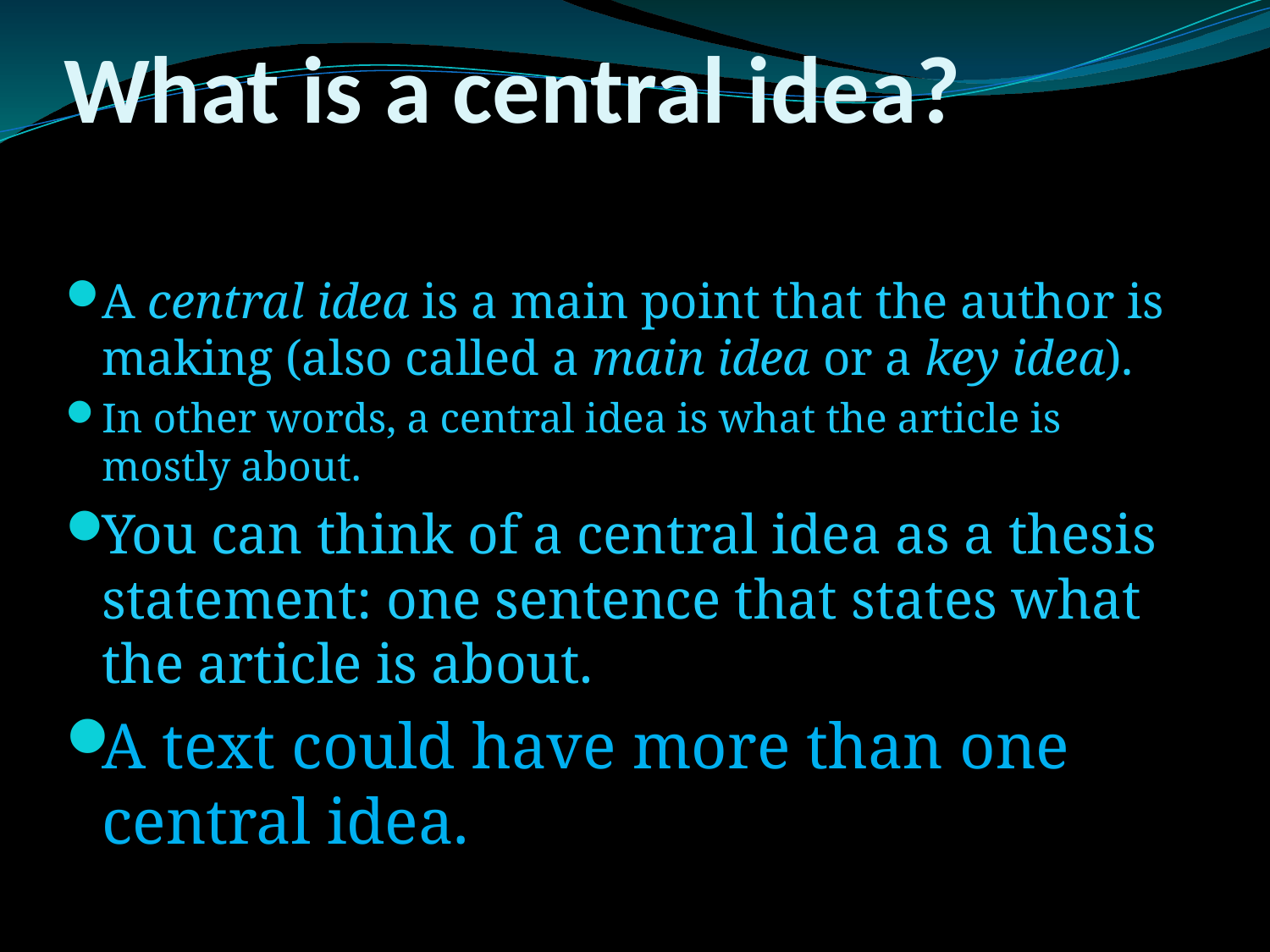

# What is a central idea?
A central idea is a main point that the author is making (also called a main idea or a key idea).
In other words, a central idea is what the article is mostly about.
You can think of a central idea as a thesis statement: one sentence that states what the article is about.
A text could have more than one central idea.